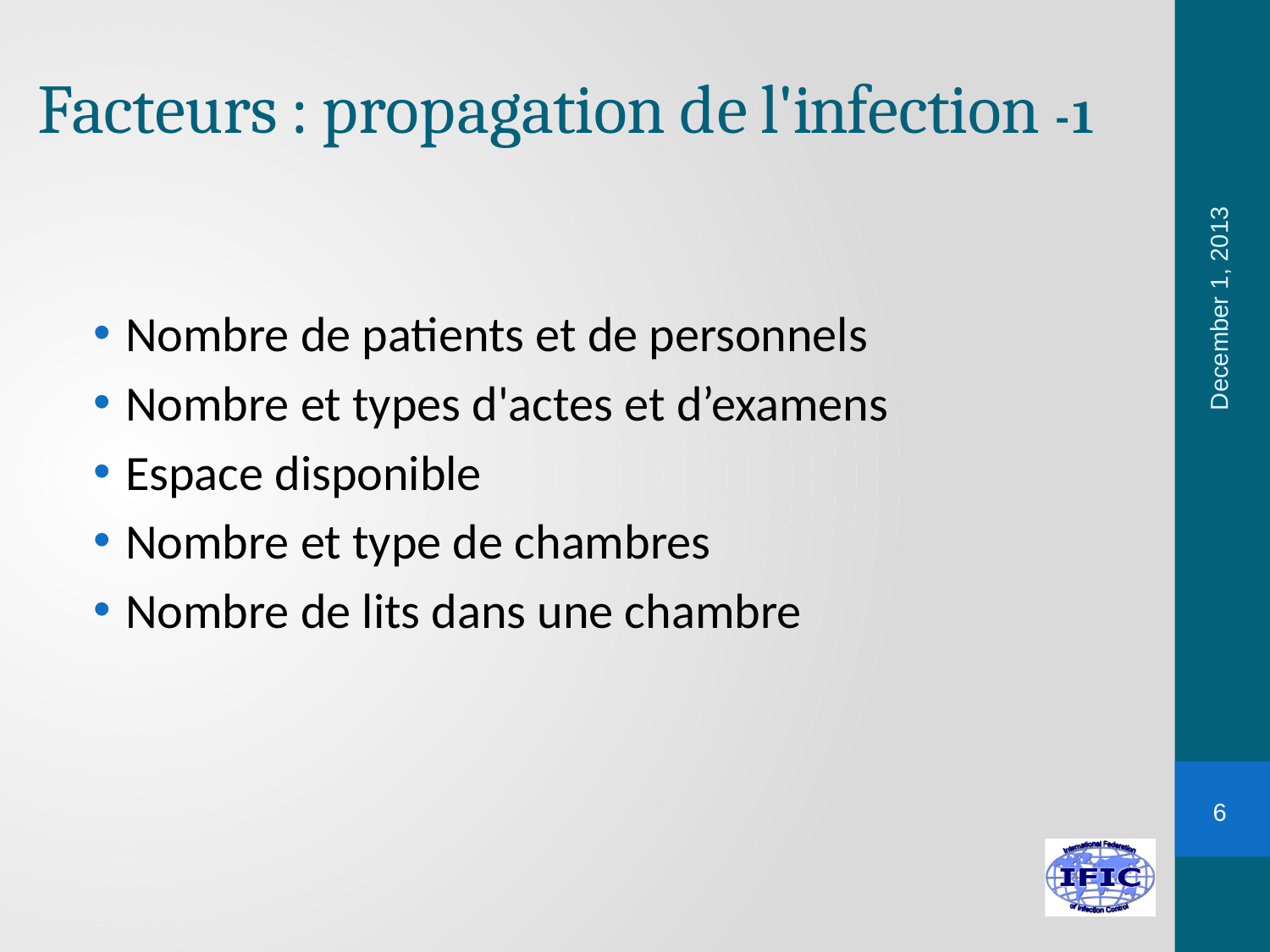

# Facteurs : propagation de l'infection -1
December 1, 2013
Nombre de patients et de personnels
Nombre et types d'actes et d’examens
Espace disponible
Nombre et type de chambres
Nombre de lits dans une chambre
6